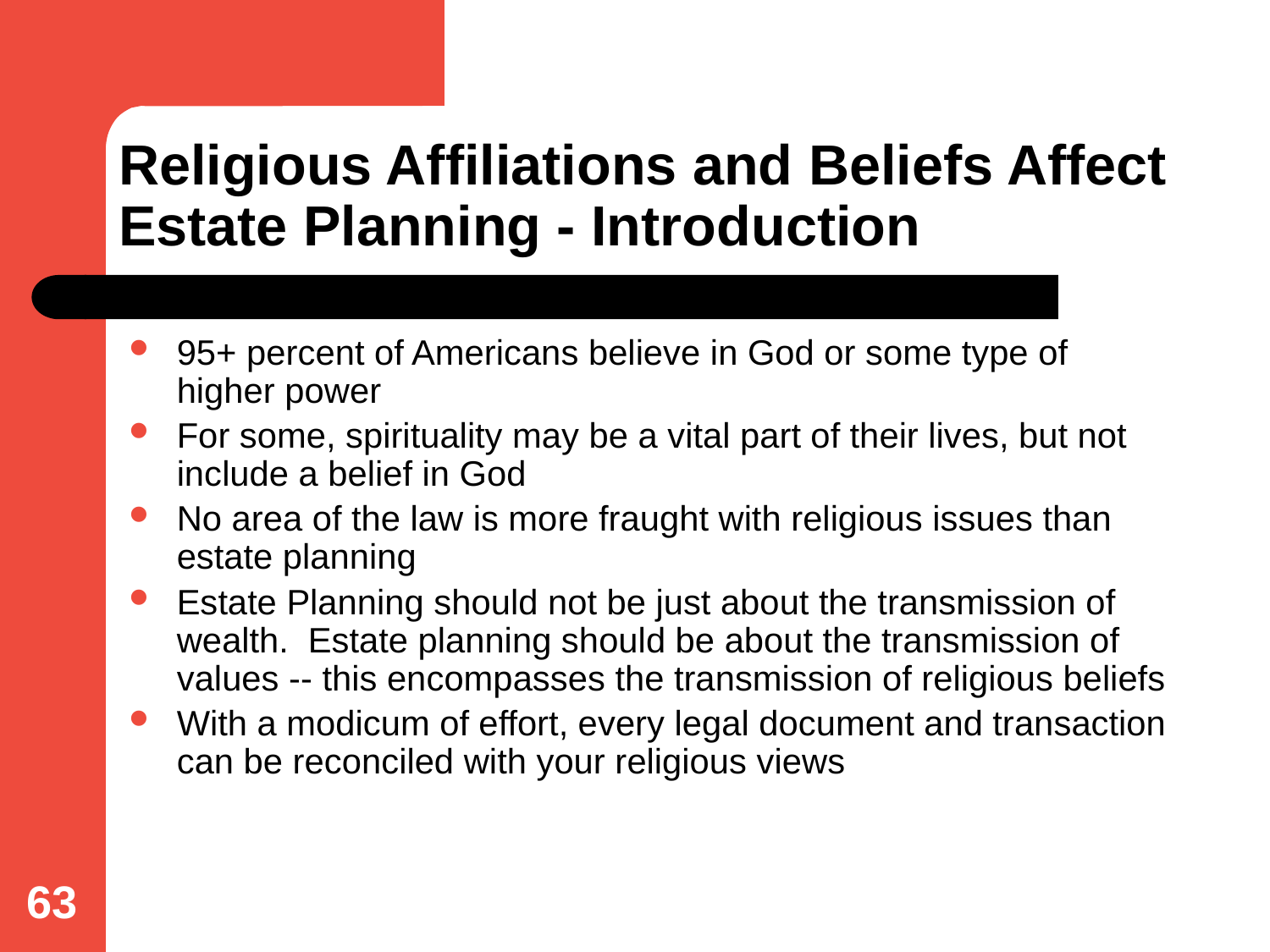

# Religious Affiliations and Beliefs Affect Estate Planning - Introduction
95+ percent of Americans believe in God or some type of higher power
For some, spirituality may be a vital part of their lives, but not include a belief in God
No area of the law is more fraught with religious issues than estate planning
Estate Planning should not be just about the transmission of wealth.  Estate planning should be about the transmission of values -- this encompasses the transmission of religious beliefs
With a modicum of effort, every legal document and transaction can be reconciled with your religious views
63